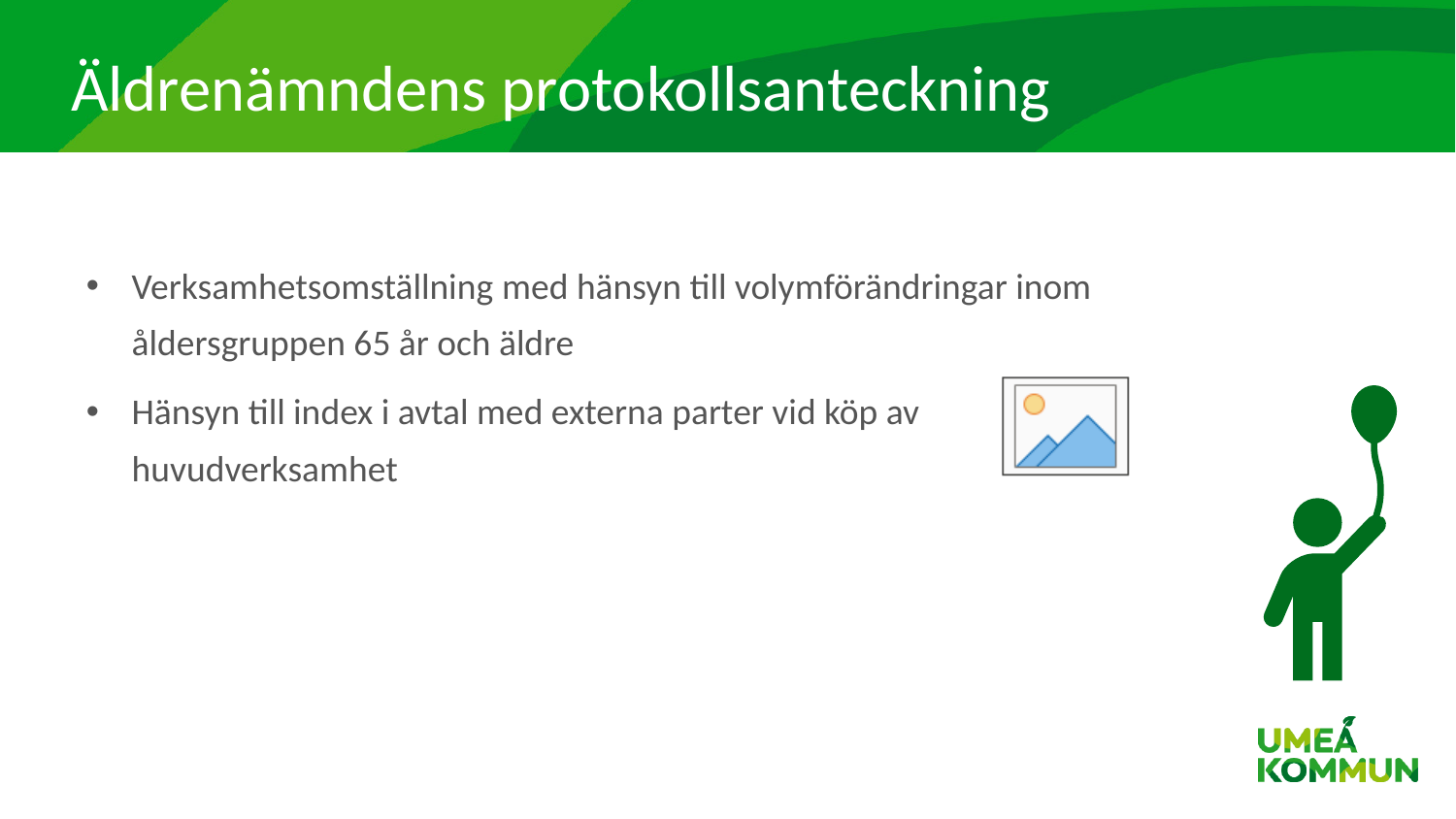

# Äldrenämndens protokollsanteckning

Verksamhetsomställning med hänsyn till volymförändringar inom åldersgruppen 65 år och äldre
Hänsyn till index i avtal med externa parter vid köp av huvudverksamhet